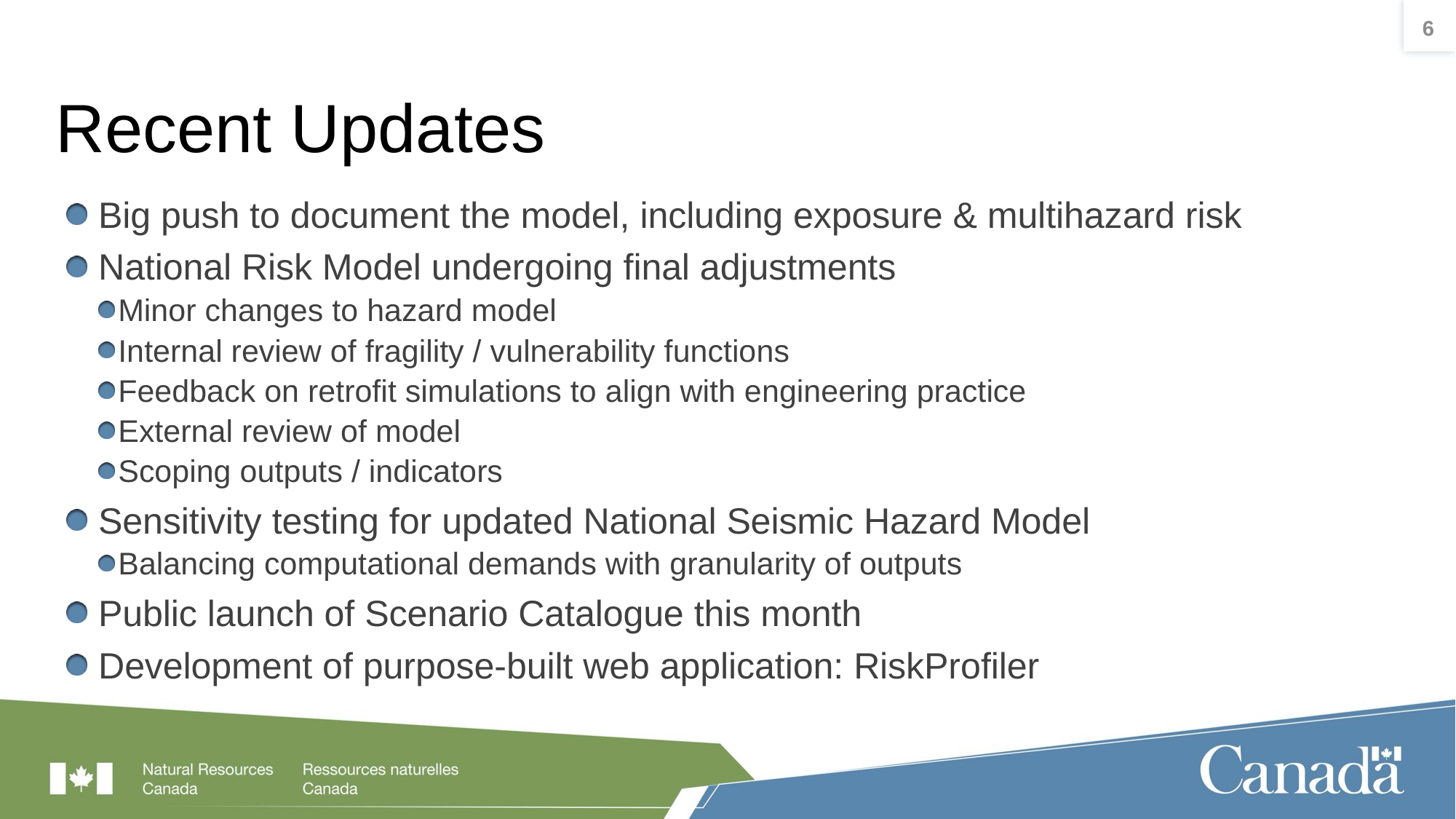

6
# Recent Updates
Big push to document the model, including exposure & multihazard risk
National Risk Model undergoing final adjustments
Minor changes to hazard model
Internal review of fragility / vulnerability functions
Feedback on retrofit simulations to align with engineering practice
External review of model
Scoping outputs / indicators
Sensitivity testing for updated National Seismic Hazard Model
Balancing computational demands with granularity of outputs
Public launch of Scenario Catalogue this month
Development of purpose-built web application: RiskProfiler